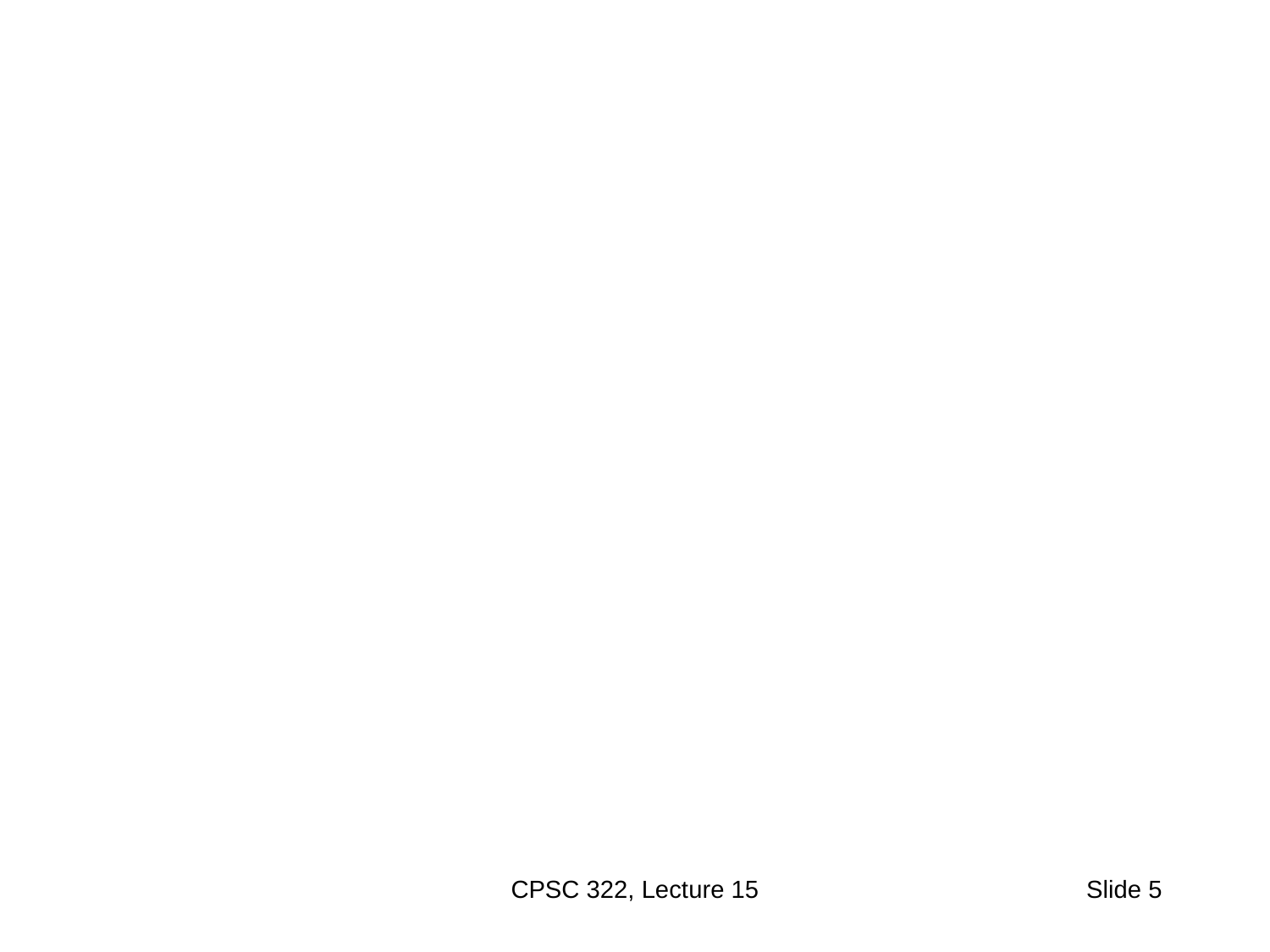

#
CPSC 322, Lecture 15
Slide 5